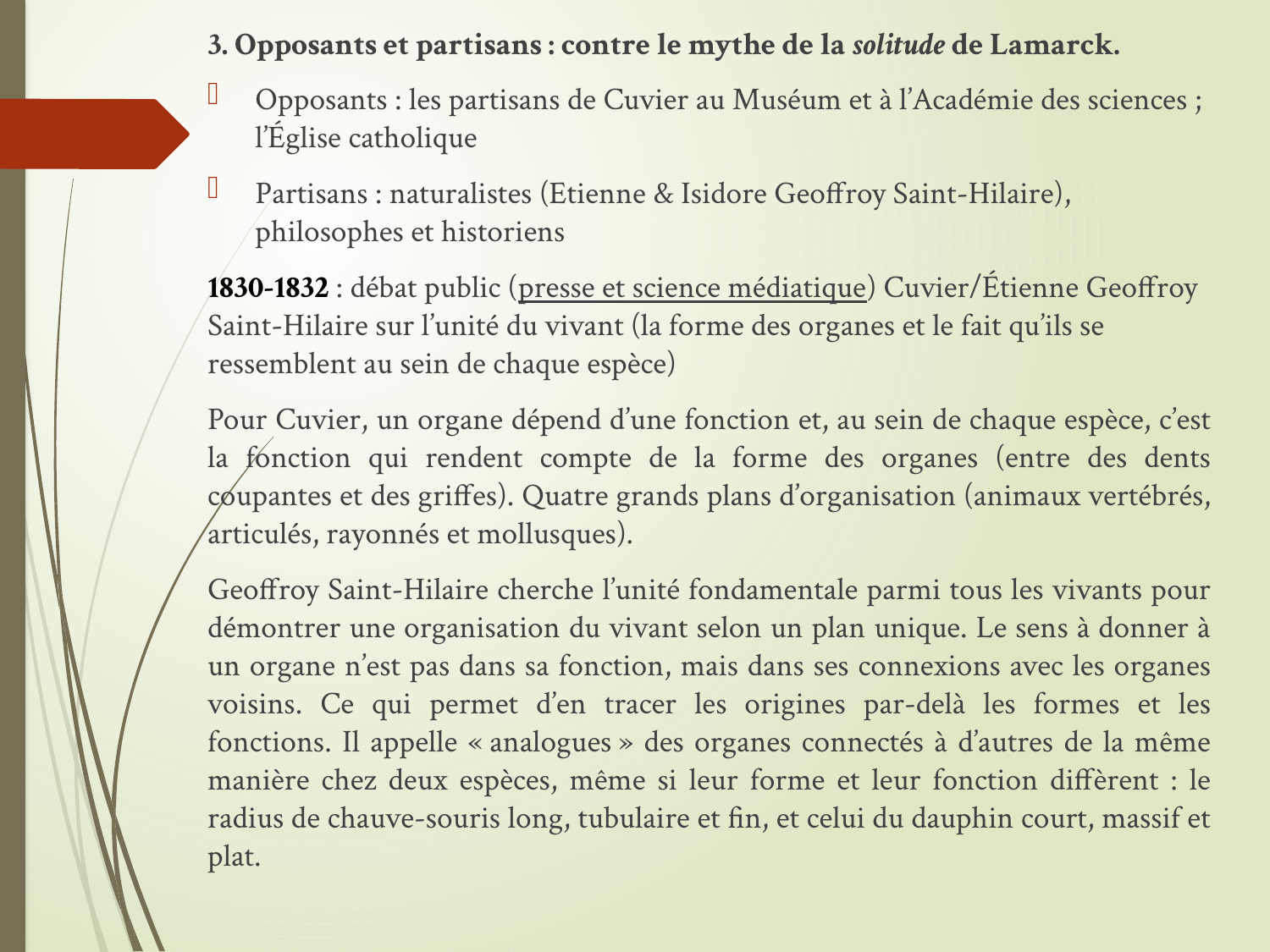

3. Opposants et partisans : contre le mythe de la solitude de Lamarck.
Opposants : les partisans de Cuvier au Muséum et à l’Académie des sciences ; l’Église catholique
Partisans : naturalistes (Etienne & Isidore Geoffroy Saint-Hilaire), philosophes et historiens
1830-1832 : débat public (presse et science médiatique) Cuvier/Étienne Geoffroy Saint-Hilaire sur l’unité du vivant (la forme des organes et le fait qu’ils se ressemblent au sein de chaque espèce)
Pour Cuvier, un organe dépend d’une fonction et, au sein de chaque espèce, c’est la fonction qui rendent compte de la forme des organes (entre des dents coupantes et des griffes). Quatre grands plans d’organisation (animaux vertébrés, articulés, rayonnés et mollusques).
Geoffroy Saint-Hilaire cherche l’unité fondamentale parmi tous les vivants pour démontrer une organisation du vivant selon un plan unique. Le sens à donner à un organe n’est pas dans sa fonction, mais dans ses connexions avec les organes voisins. Ce qui permet d’en tracer les origines par-delà les formes et les fonctions. Il appelle « analogues » des organes connectés à d’autres de la même manière chez deux espèces, même si leur forme et leur fonction diffèrent : le radius de chauve-souris long, tubulaire et fin, et celui du dauphin court, massif et plat.
#